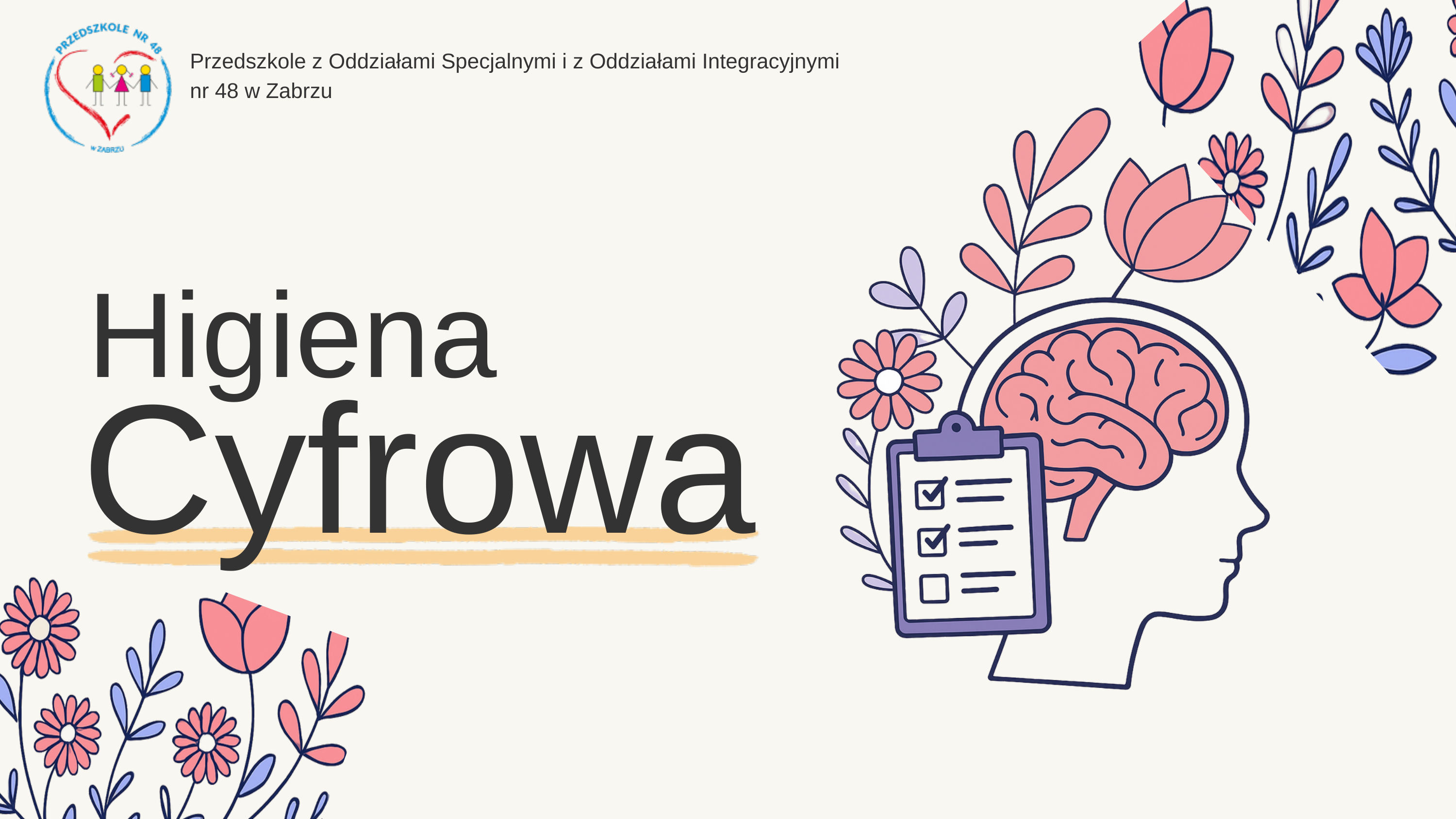

Przedszkole z Oddziałami Specjalnymi i z Oddziałami Integracyjnymi nr 48 w Zabrzu

Higiena
Cyfrowa